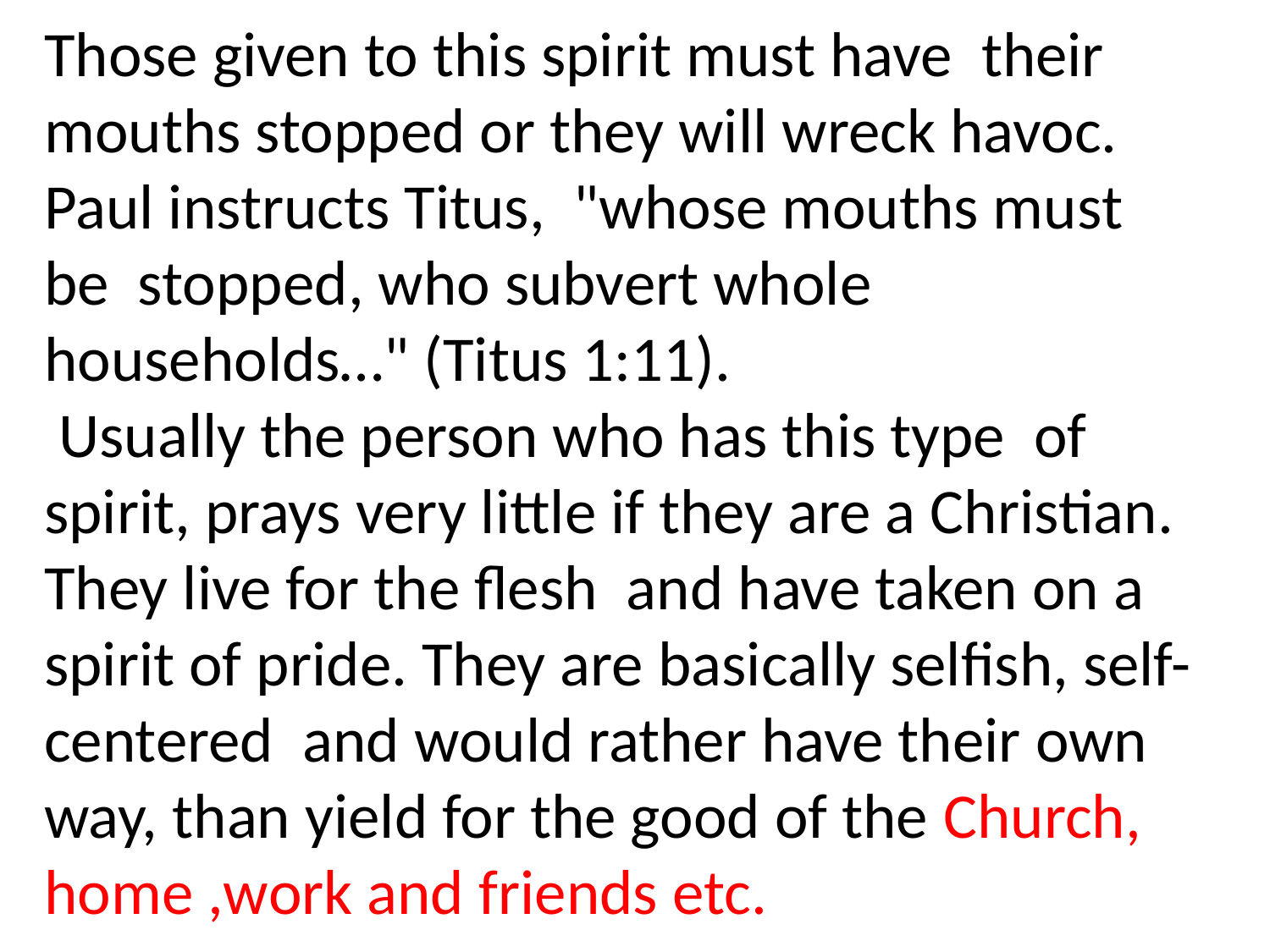

Those given to this spirit must have  their mouths stopped or they will wreck havoc. Paul instructs Titus,  "whose mouths must be  stopped, who subvert whole households…" (Titus 1:11).
 Usually the person who has this type  of spirit, prays very little if they are a Christian. They live for the flesh  and have taken on a spirit of pride. They are basically selfish, self-centered  and would rather have their own way, than yield for the good of the Church, home ,work and friends etc.